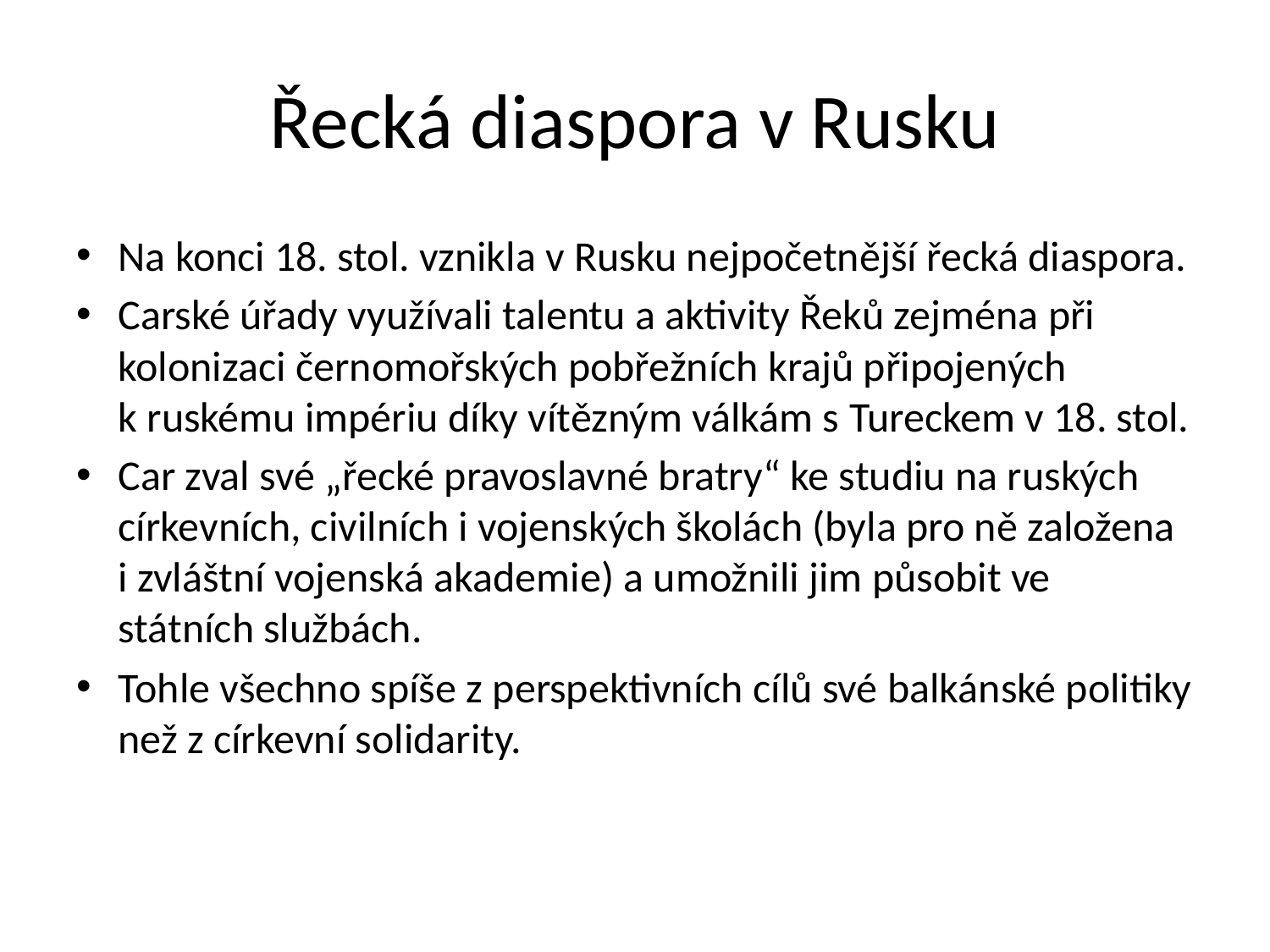

# Řecká diaspora v Rusku
Na konci 18. stol. vznikla v Rusku nejpočetnější řecká diaspora.
Carské úřady využívali talentu a aktivity Řeků zejména při kolonizaci černomořských pobřežních krajů připojených k ruskému impériu díky vítězným válkám s Tureckem v 18. stol.
Car zval své „řecké pravoslavné bratry“ ke studiu na ruských církevních, civilních i vojenských školách (byla pro ně založena i zvláštní vojenská akademie) a umožnili jim působit ve státních službách.
Tohle všechno spíše z perspektivních cílů své balkánské politiky než z církevní solidarity.